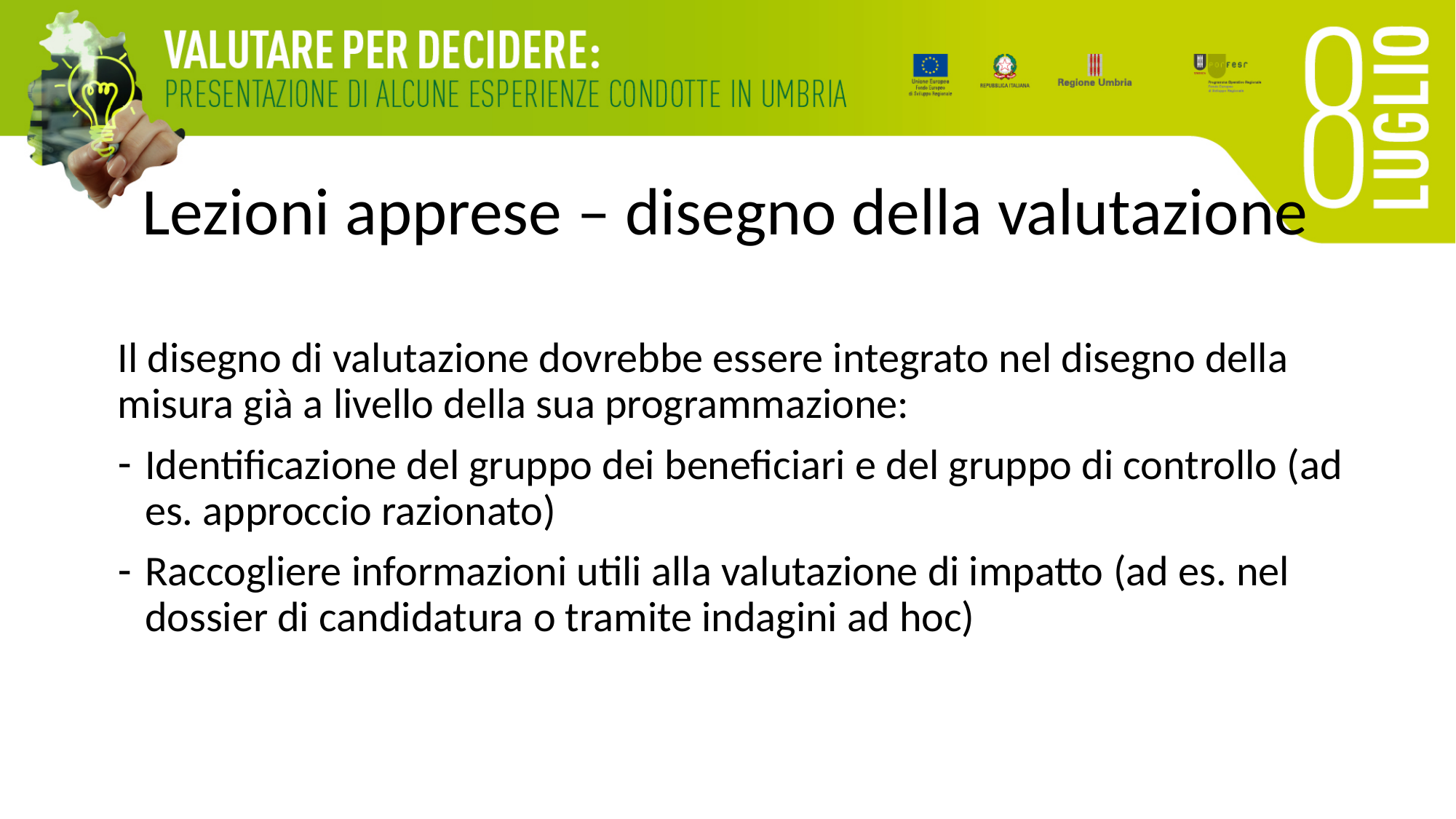

# Lezioni apprese – disegno della valutazione

Il disegno di valutazione dovrebbe essere integrato nel disegno della misura già a livello della sua programmazione:
Identificazione del gruppo dei beneficiari e del gruppo di controllo (ad es. approccio razionato)
Raccogliere informazioni utili alla valutazione di impatto (ad es. nel dossier di candidatura o tramite indagini ad hoc)